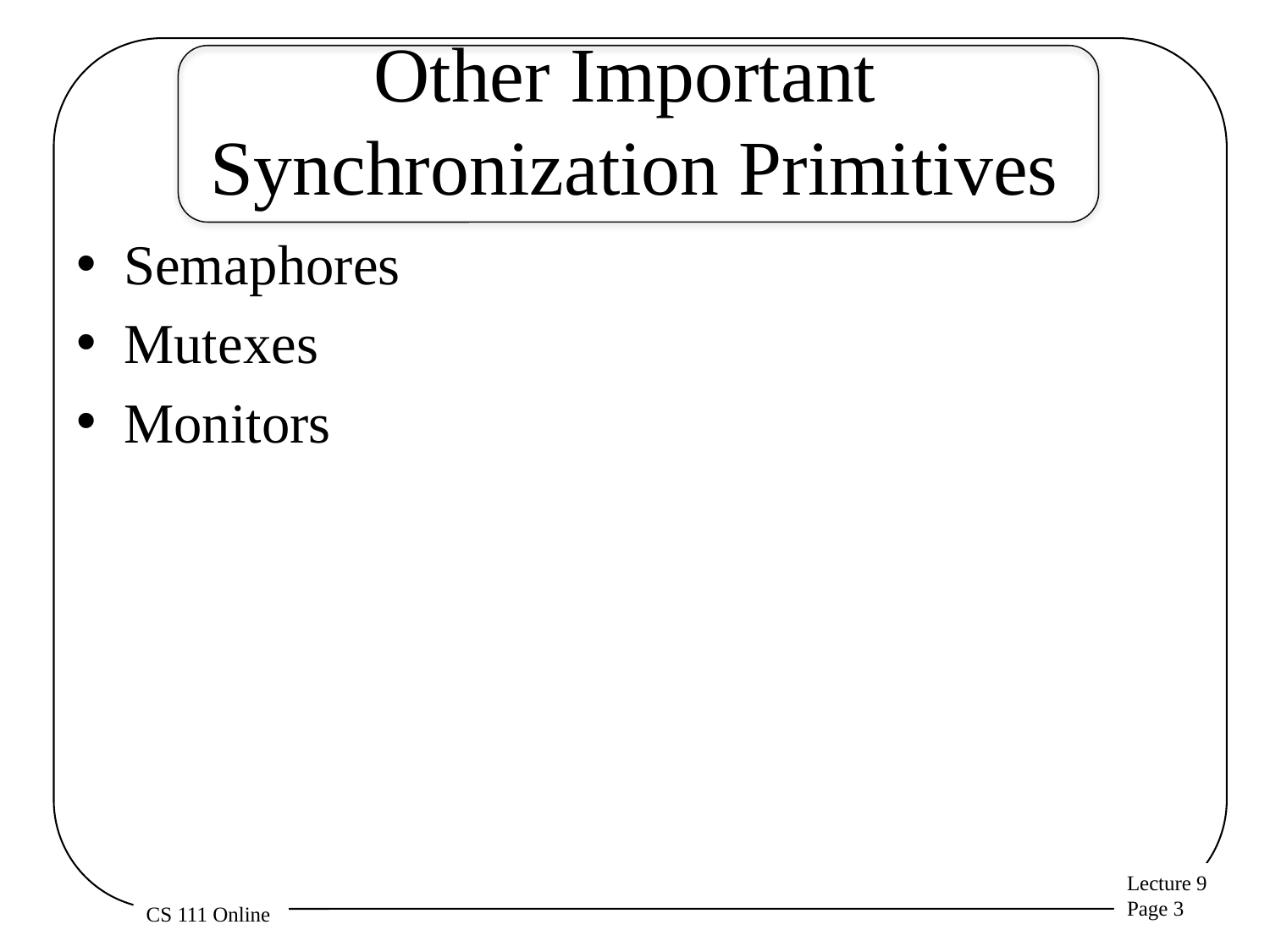

# Other Important Synchronization Primitives

Semaphores
Mutexes
Monitors